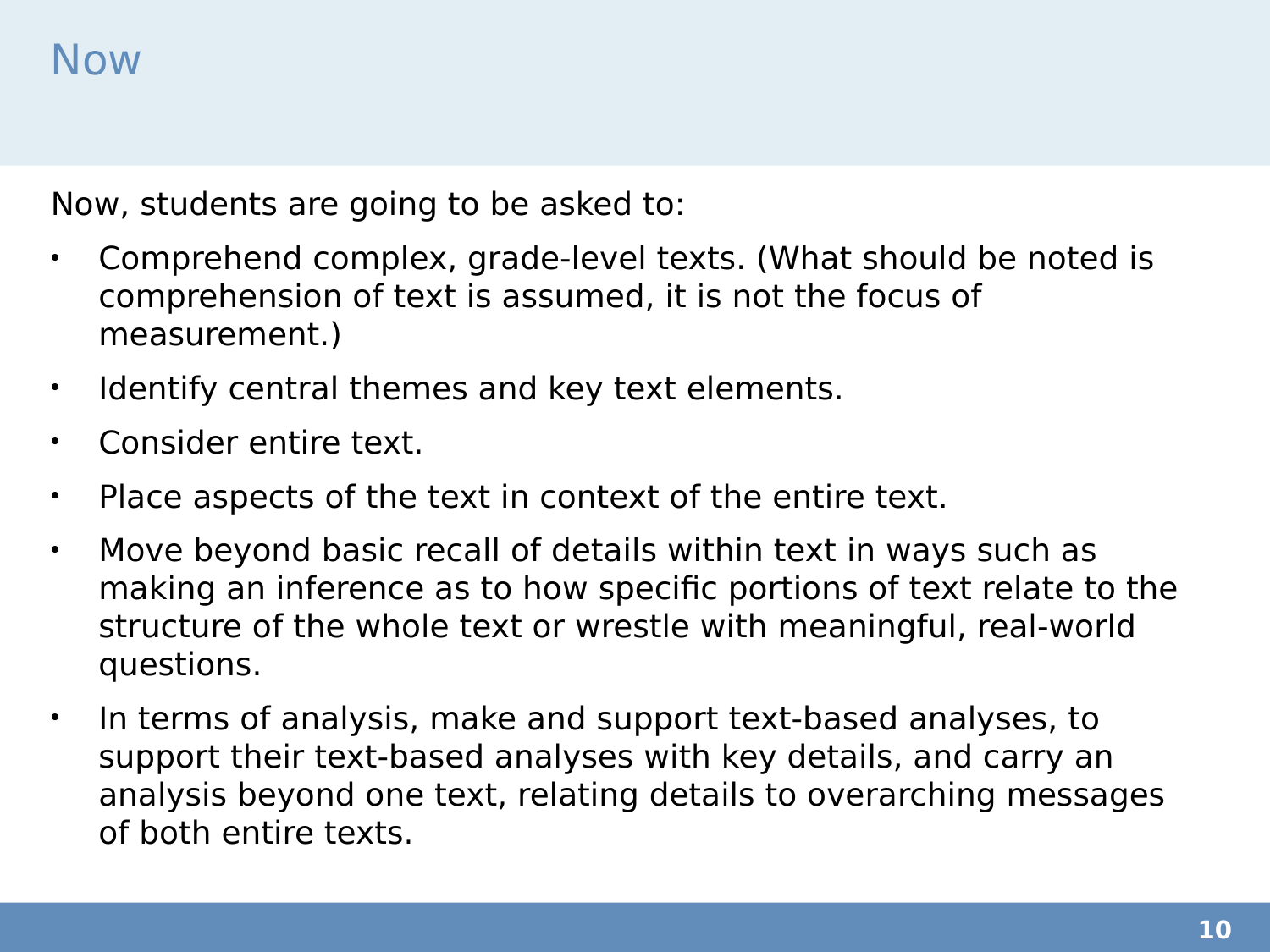

# Now
Now, students are going to be asked to:
Comprehend complex, grade-level texts. (What should be noted is comprehension of text is assumed, it is not the focus of measurement.)
Identify central themes and key text elements.
Consider entire text.
Place aspects of the text in context of the entire text.
Move beyond basic recall of details within text in ways such as making an inference as to how specific portions of text relate to the structure of the whole text or wrestle with meaningful, real-world questions.
In terms of analysis, make and support text-based analyses, to support their text-based analyses with key details, and carry an analysis beyond one text, relating details to overarching messages of both entire texts.

10